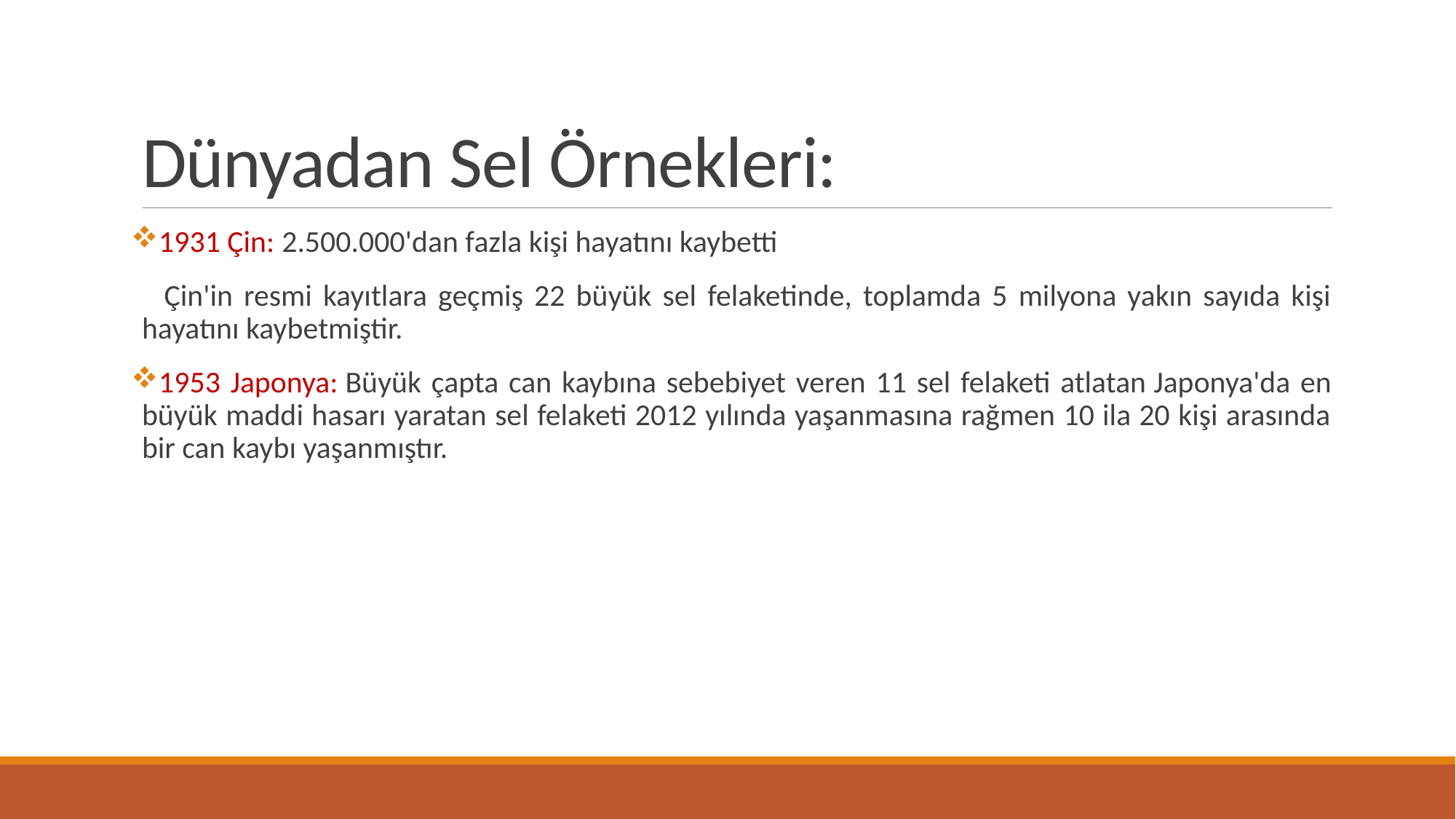

# Dünyadan Sel Örnekleri:
1931 Çin: 2.500.000'dan fazla kişi hayatını kaybetti
   Çin'in resmi kayıtlara geçmiş 22 büyük sel felaketinde, toplamda 5 milyona yakın sayıda kişi hayatını kaybetmiştir.
1953 Japonya: Büyük çapta can kaybına sebebiyet veren 11 sel felaketi atlatan Japonya'da en büyük maddi hasarı yaratan sel felaketi 2012 yılında yaşanmasına rağmen 10 ila 20 kişi arasında bir can kaybı yaşanmıştır.